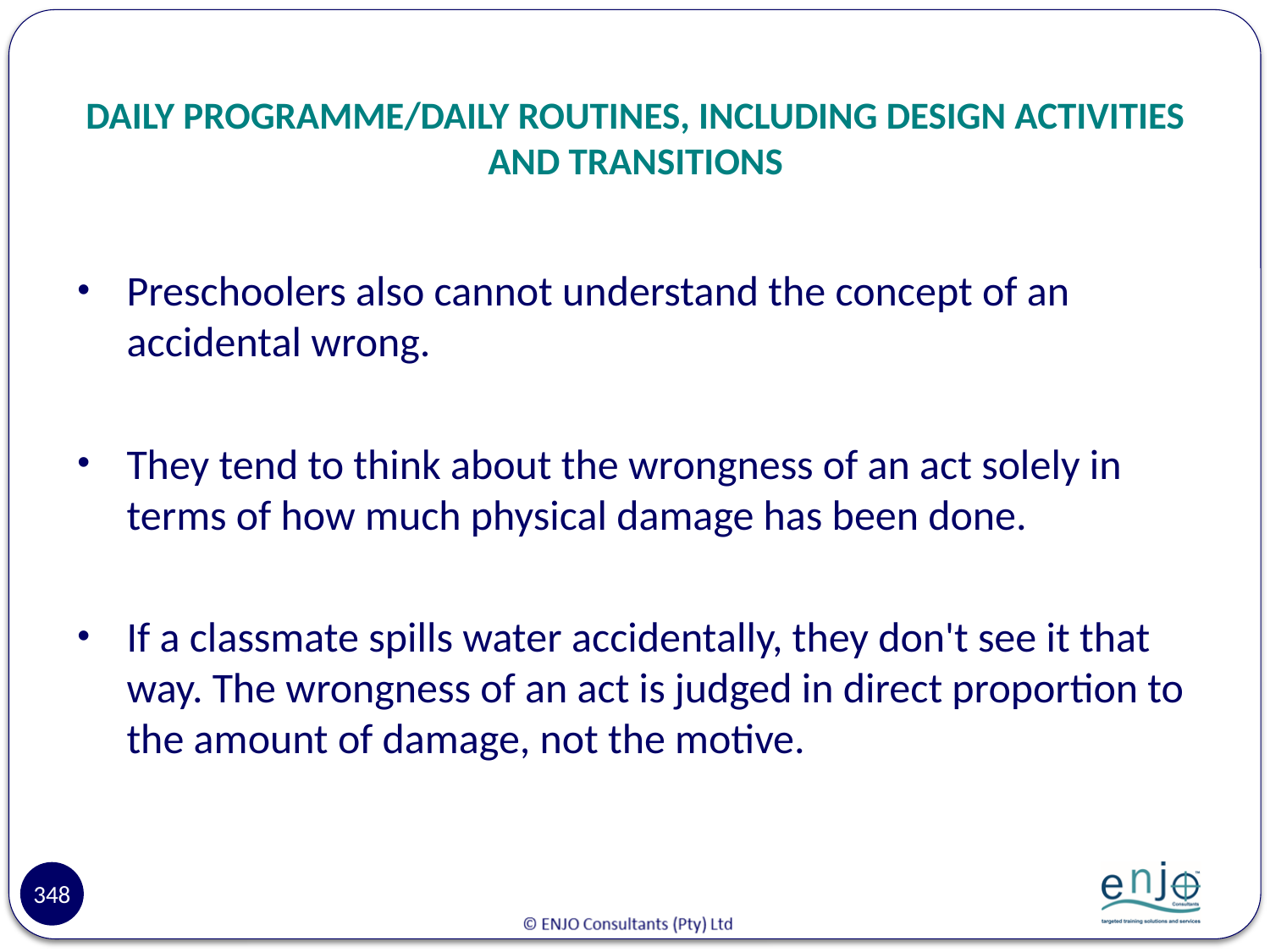

# DAILY PROGRAMME/DAILY ROUTINES, INCLUDING DESIGN ACTIVITIES AND TRANSITIONS
Preschoolers also cannot understand the concept of an accidental wrong.

They tend to think about the wrongness of an act solely in terms of how much physical damage has been done.

If a classmate spills water accidentally, they don't see it that way. The wrongness of an act is judged in direct proportion to the amount of damage, not the motive.

348